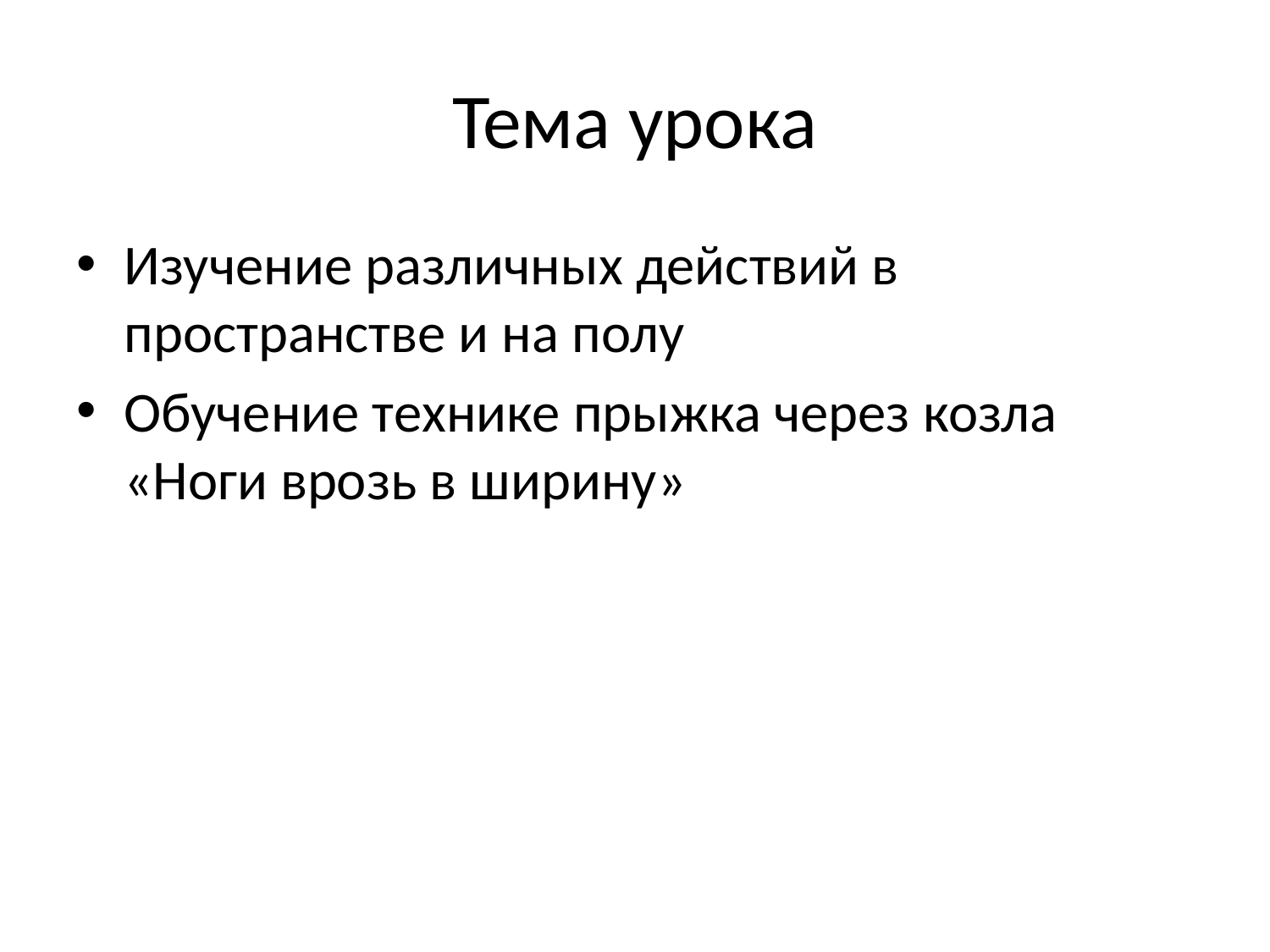

# Тема урока
Изучение различных действий в пространстве и на полу
Обучение технике прыжка через козла «Ноги врозь в ширину»